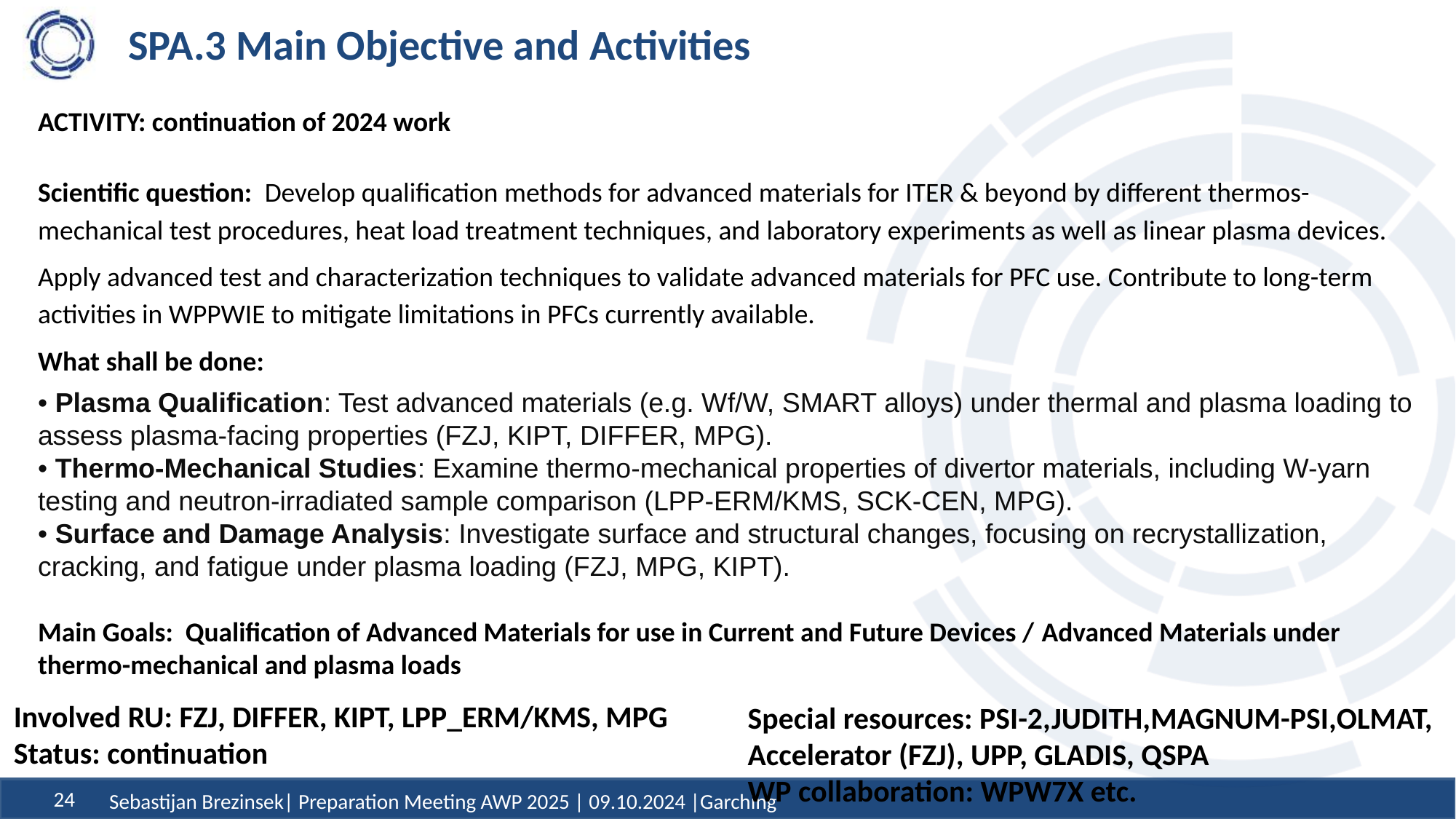

# SPA.3 Main Objective and Activities
ACTIVITY: continuation of 2024 work

Scientific question:  Develop qualification methods for advanced materials for ITER & beyond by different thermos-mechanical test procedures, heat load treatment techniques, and laboratory experiments as well as linear plasma devices.
Apply advanced test and characterization techniques to validate advanced materials for PFC use. Contribute to long-term activities in WPPWIE to mitigate limitations in PFCs currently available.
What shall be done:
• Plasma Qualification: Test advanced materials (e.g. Wf/W, SMART alloys) under thermal and plasma loading to assess plasma-facing properties (FZJ, KIPT, DIFFER, MPG).
• Thermo-Mechanical Studies: Examine thermo-mechanical properties of divertor materials, including W-yarn testing and neutron-irradiated sample comparison (LPP-ERM/KMS, SCK-CEN, MPG).
• Surface and Damage Analysis: Investigate surface and structural changes, focusing on recrystallization, cracking, and fatigue under plasma loading (FZJ, MPG, KIPT).

Main Goals:  Qualification of Advanced Materials for use in Current and Future Devices / Advanced Materials under thermo-mechanical and plasma loads
Involved RU: FZJ, DIFFER, KIPT, LPP_ERM/KMS, MPG
Status: continuation
Special resources: PSI-2,JUDITH,MAGNUM-PSI,OLMAT,
Accelerator (FZJ), UPP, GLADIS, QSPA
WP collaboration: WPW7X etc.
Sebastijan Brezinsek| Preparation Meeting AWP 2025 | 09.10.2024 |Garching
24